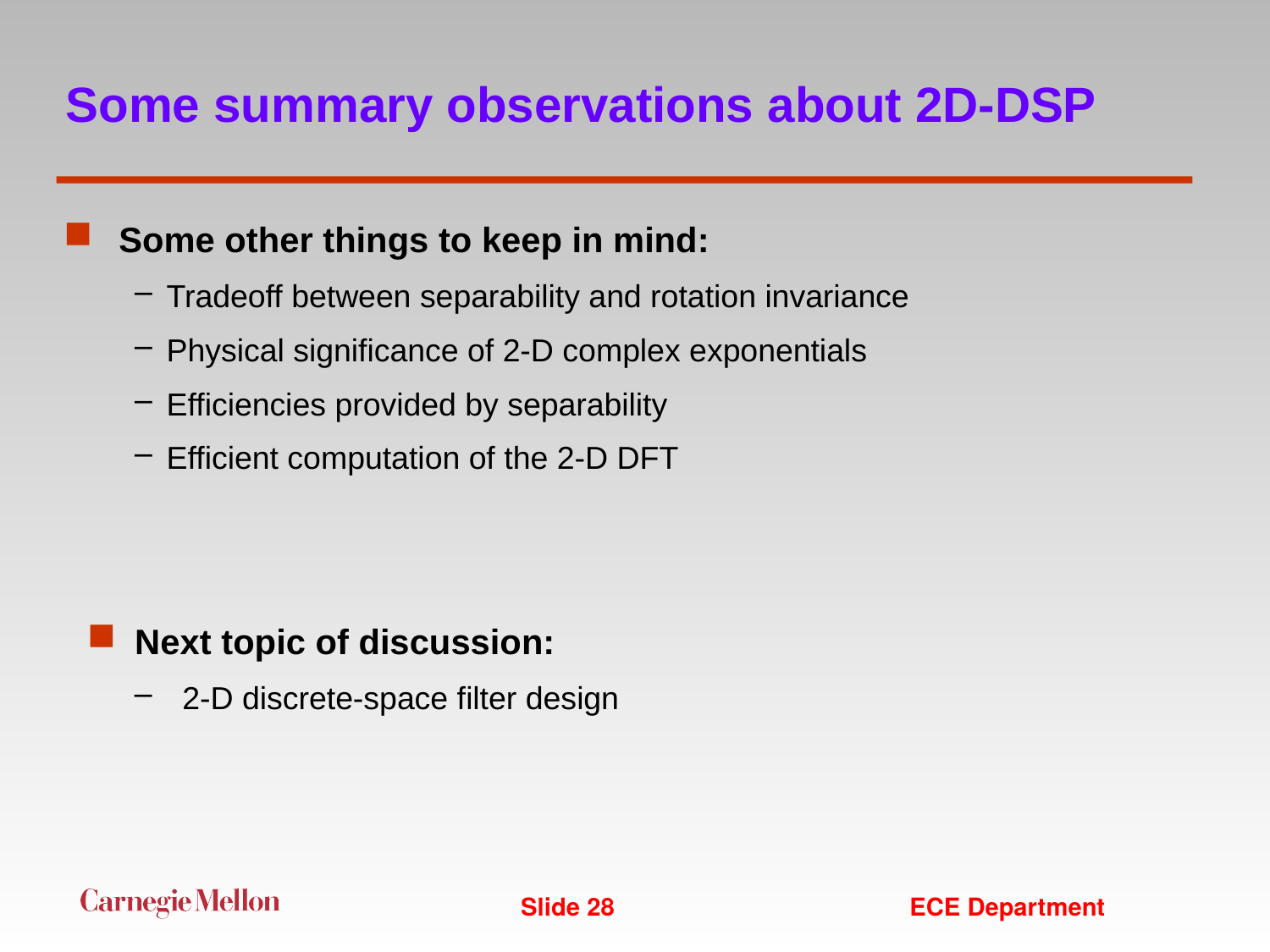

# Some summary observations about 2D-DSP
Some other things to keep in mind:
Tradeoff between separability and rotation invariance
Physical significance of 2-D complex exponentials
Efficiencies provided by separability
Efficient computation of the 2-D DFT

Next topic of discussion:
2-D discrete-space filter design